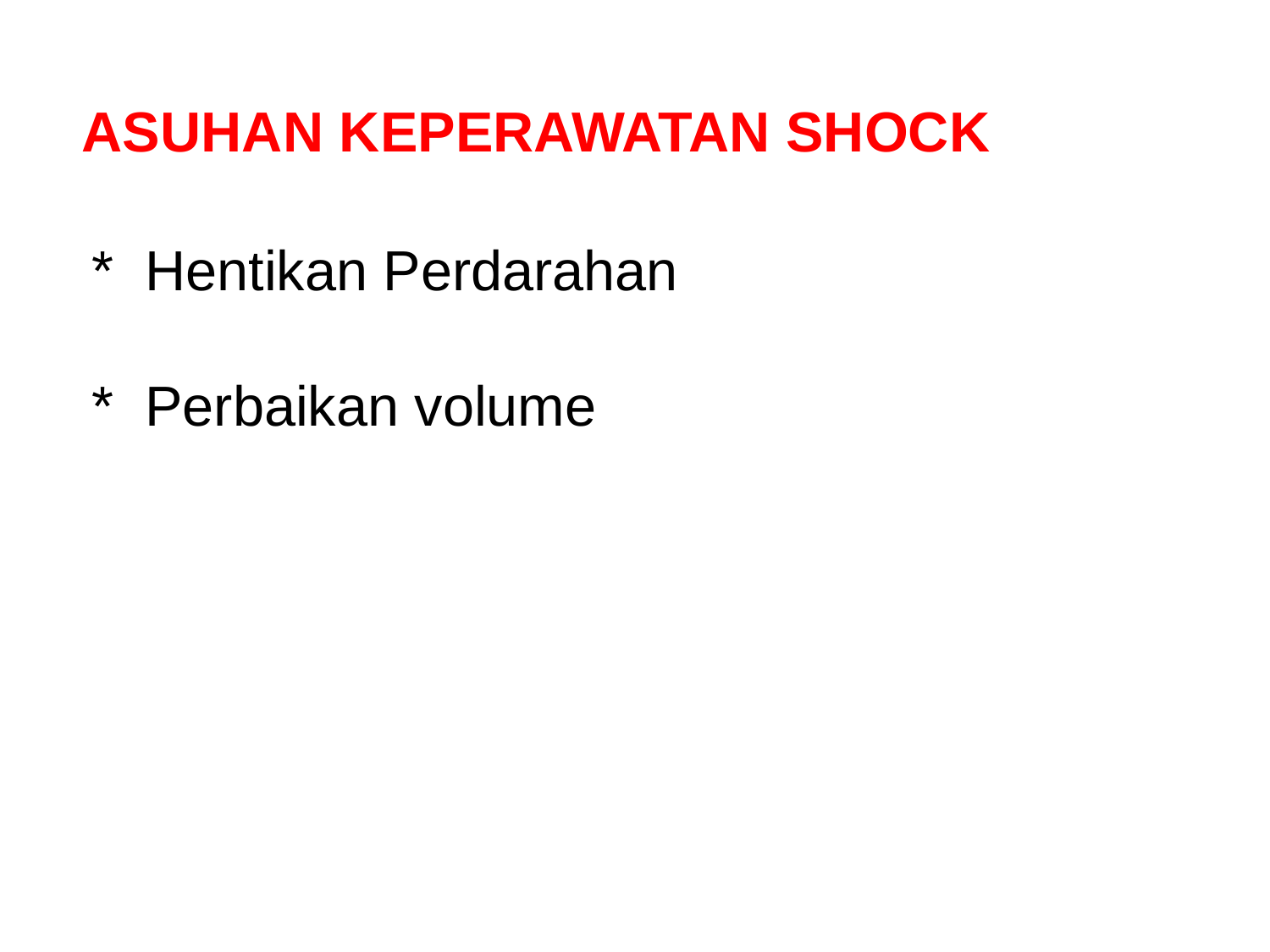

ASUHAN KEPERAWATAN SHOCK
*  Hentikan Perdarahan

*  Perbaikan volume